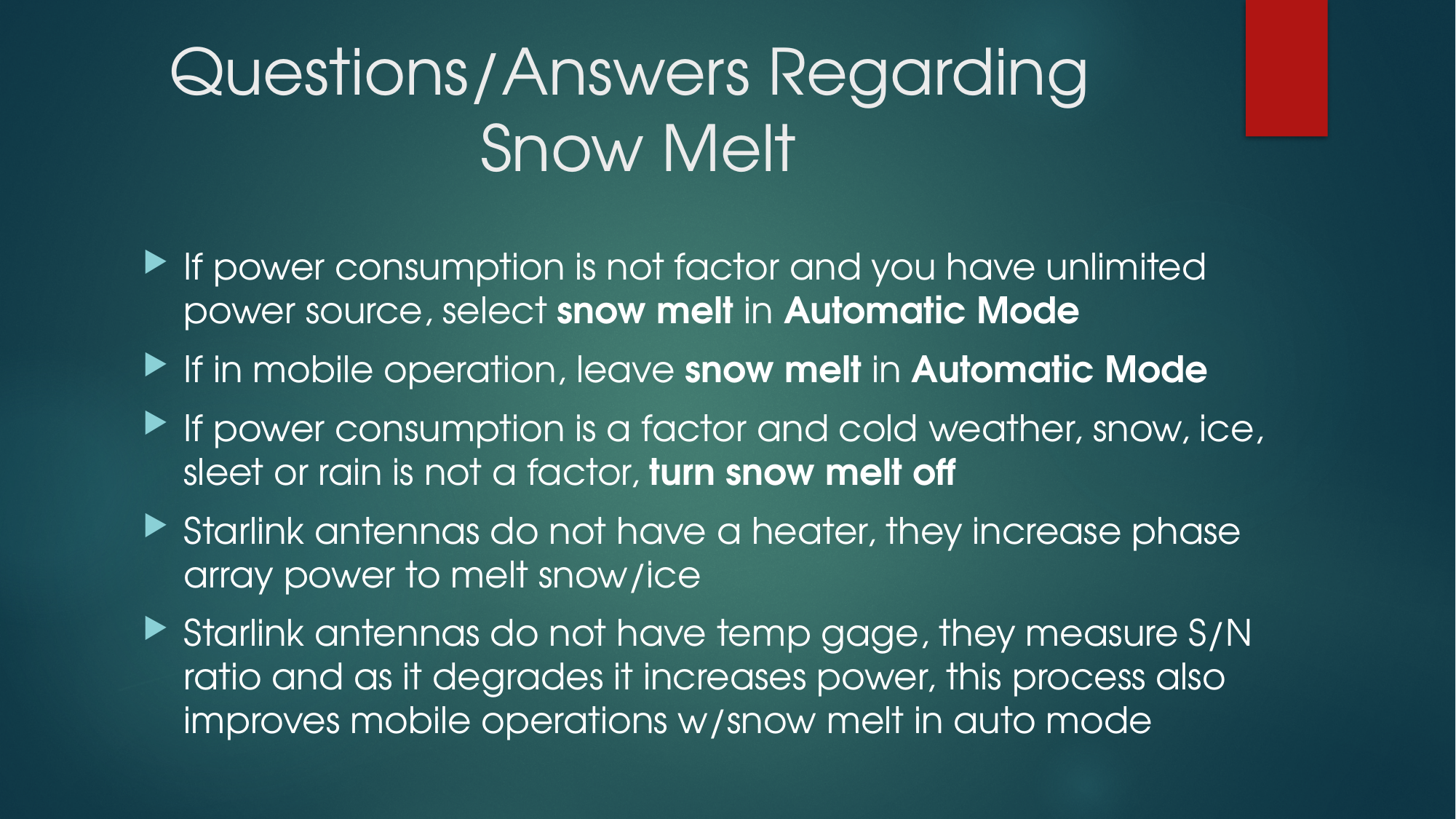

# Questions/Answers Regarding Snow Melt
If power consumption is not factor and you have unlimited power source, select snow melt in Automatic Mode
If in mobile operation, leave snow melt in Automatic Mode
If power consumption is a factor and cold weather, snow, ice, sleet or rain is not a factor, turn snow melt off
Starlink antennas do not have a heater, they increase phase array power to melt snow/ice
Starlink antennas do not have temp gage, they measure S/N ratio and as it degrades it increases power, this process also improves mobile operations w/snow melt in auto mode